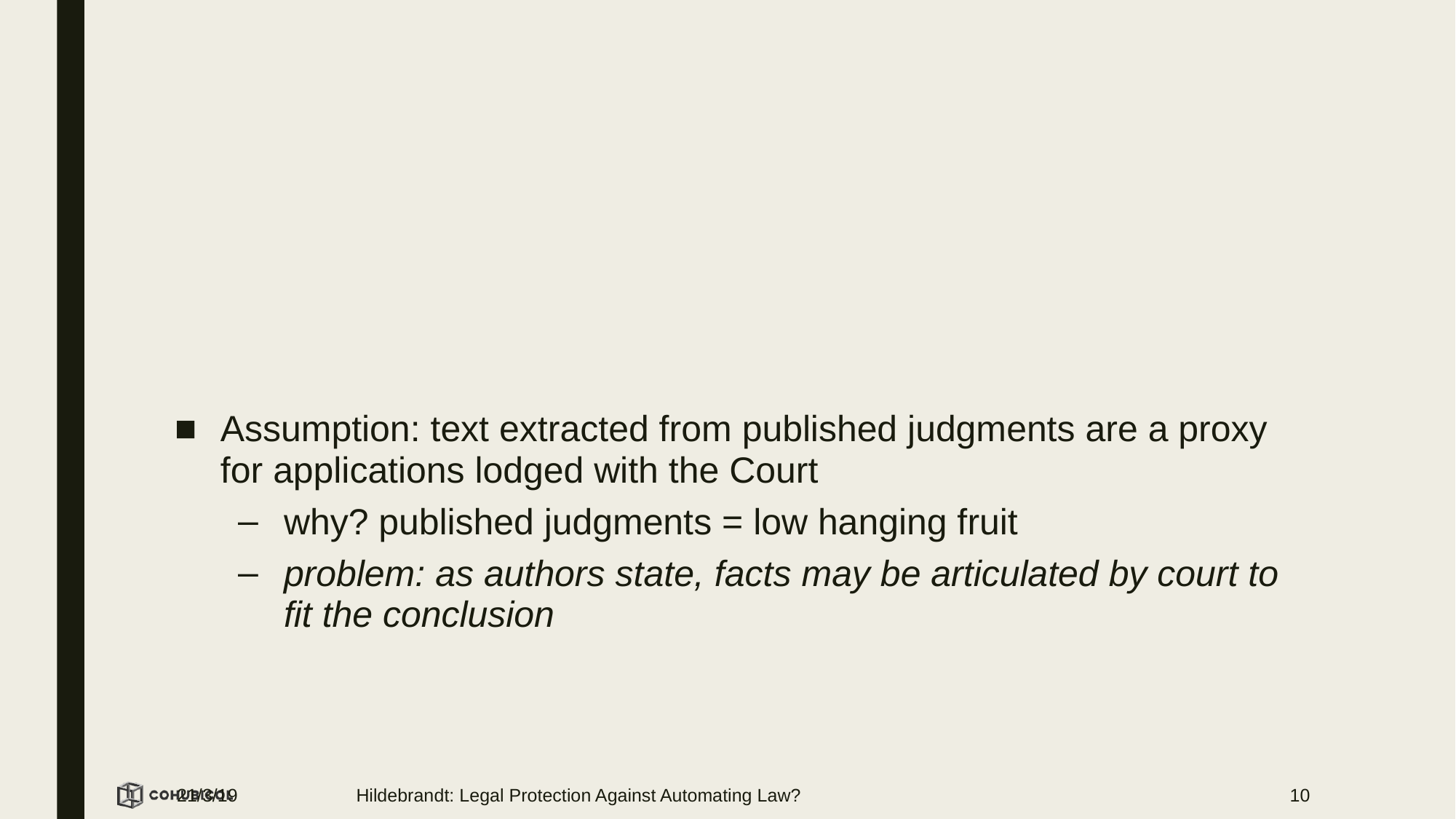

Assumption: text extracted from published judgments are a proxy for applications lodged with the Court
why? published judgments = low hanging fruit
problem: as authors state, facts may be articulated by court to fit the conclusion
21/3/19
Hildebrandt: Legal Protection Against Automating Law?
10